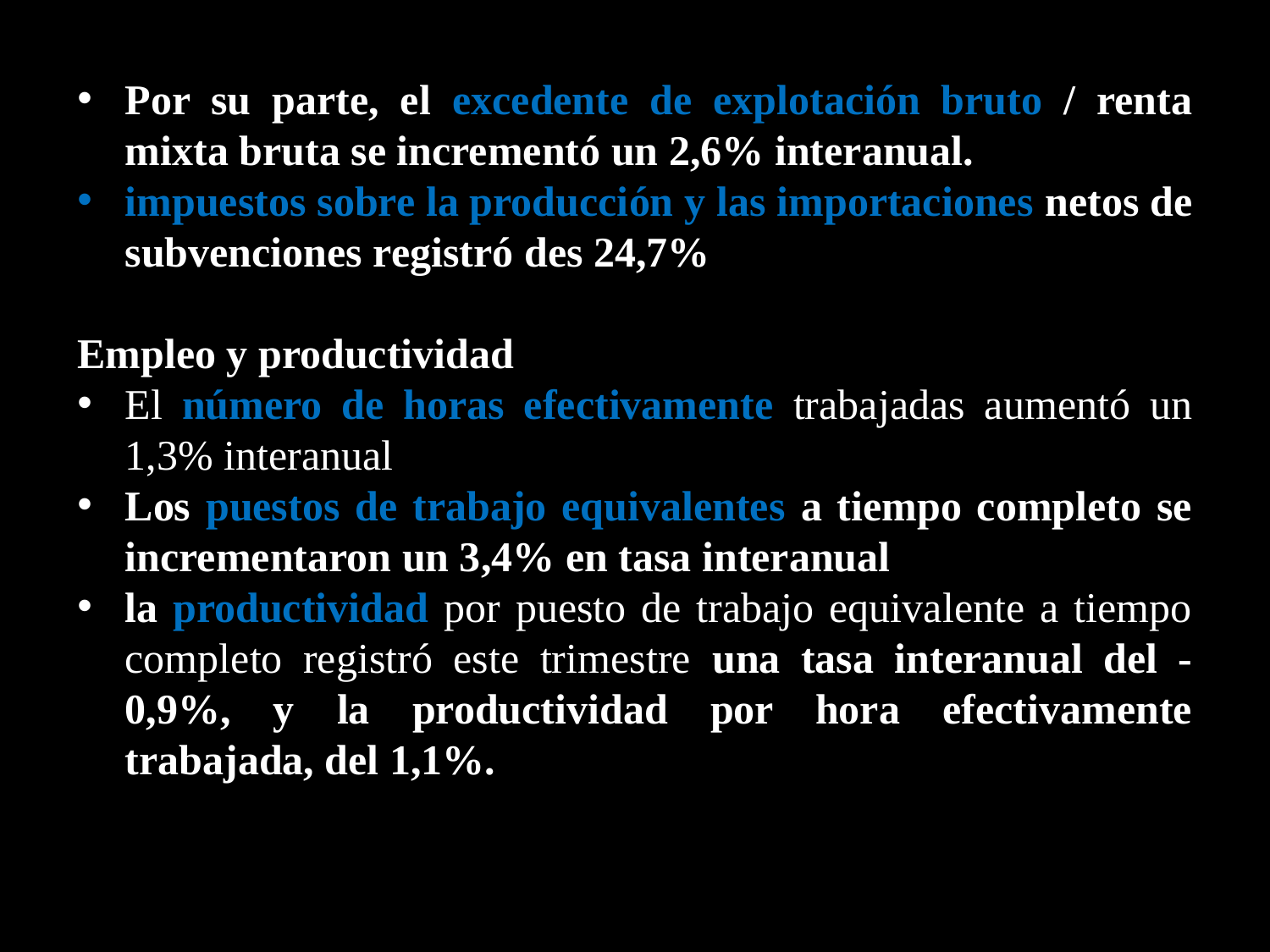

Por su parte, el excedente de explotación bruto / renta mixta bruta se incrementó un 2,6% interanual.
impuestos sobre la producción y las importaciones netos de subvenciones registró des 24,7%

Empleo y productividad
El número de horas efectivamente trabajadas aumentó un 1,3% interanual
Los puestos de trabajo equivalentes a tiempo completo se incrementaron un 3,4% en tasa interanual
la productividad por puesto de trabajo equivalente a tiempo completo registró este trimestre una tasa interanual del -0,9%, y la productividad por hora efectivamente trabajada, del 1,1%.